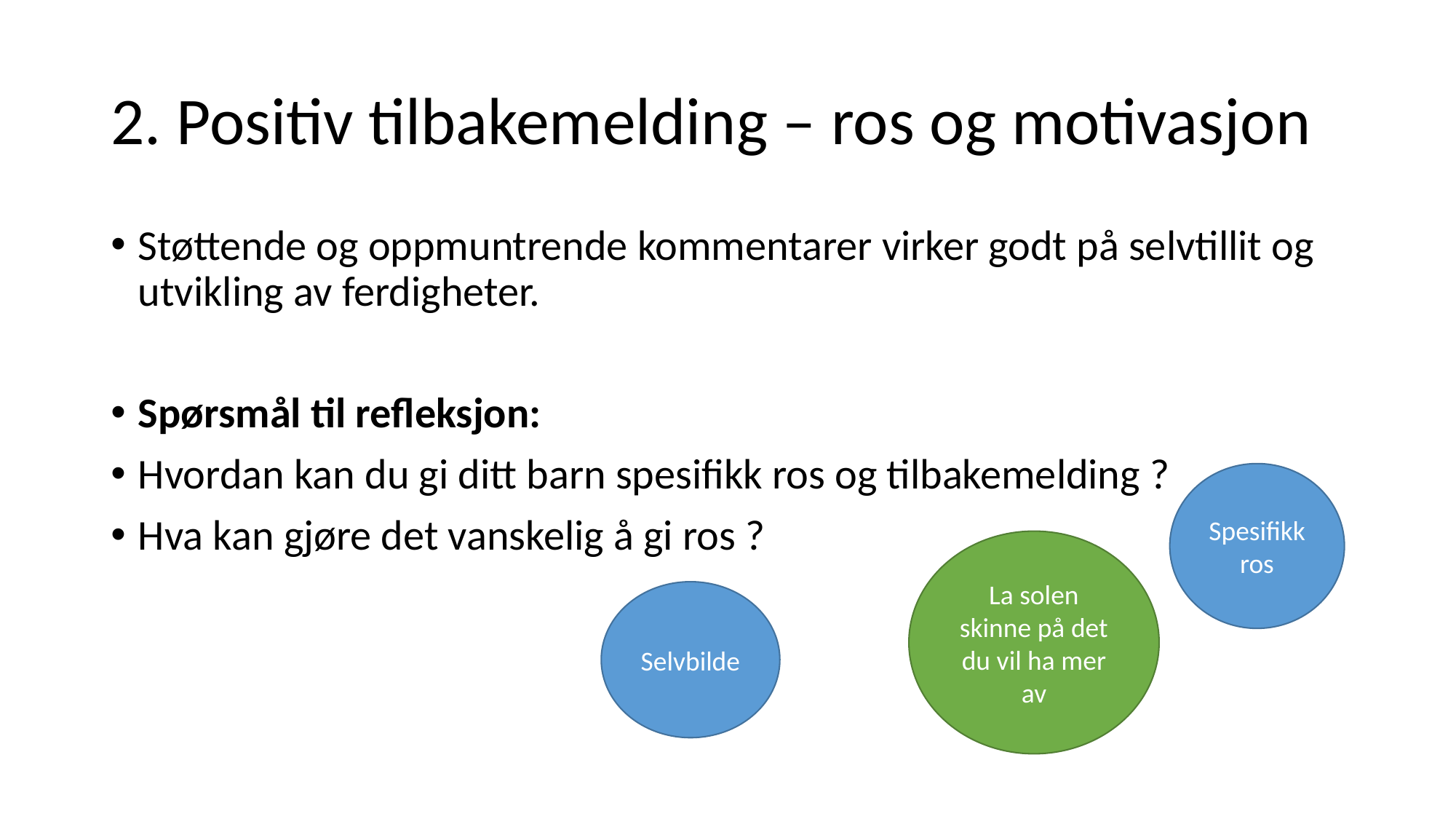

# 2. Positiv tilbakemelding – ros og motivasjon
Støttende og oppmuntrende kommentarer virker godt på selvtillit og utvikling av ferdigheter.

Spørsmål til refleksjon:
Hvordan kan du gi ditt barn spesifikk ros og tilbakemelding ?
Hva kan gjøre det vanskelig å gi ros ?
Spesifikk ros
La solen skinne på det du vil ha mer av
Selvbilde